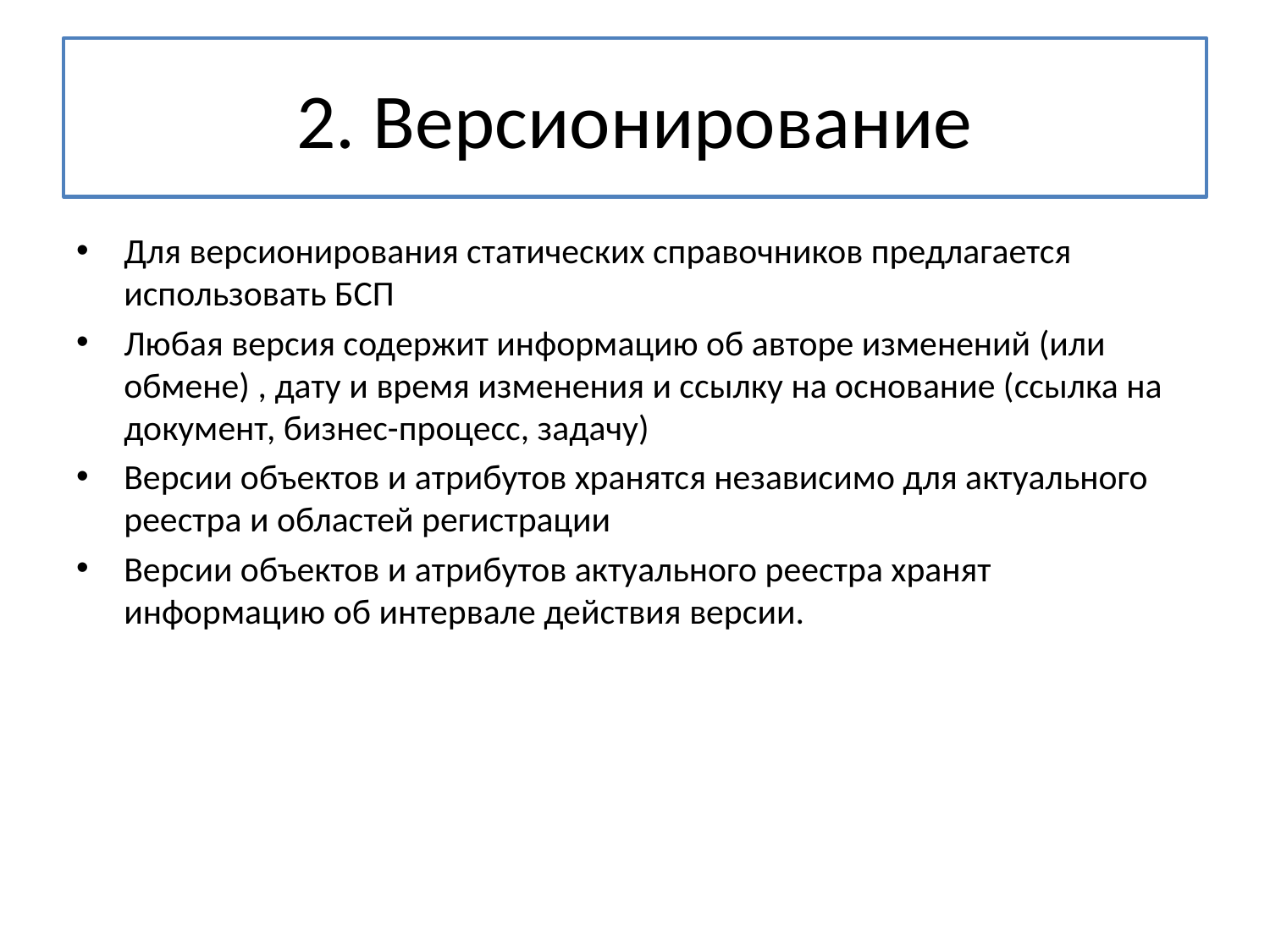

# 2. Версионирование
Для версионирования статических справочников предлагается использовать БСП
Любая версия содержит информацию об авторе изменений (или обмене) , дату и время изменения и ссылку на основание (ссылка на документ, бизнес-процесс, задачу)
Версии объектов и атрибутов хранятся независимо для актуального реестра и областей регистрации
Версии объектов и атрибутов актуального реестра хранят информацию об интервале действия версии.